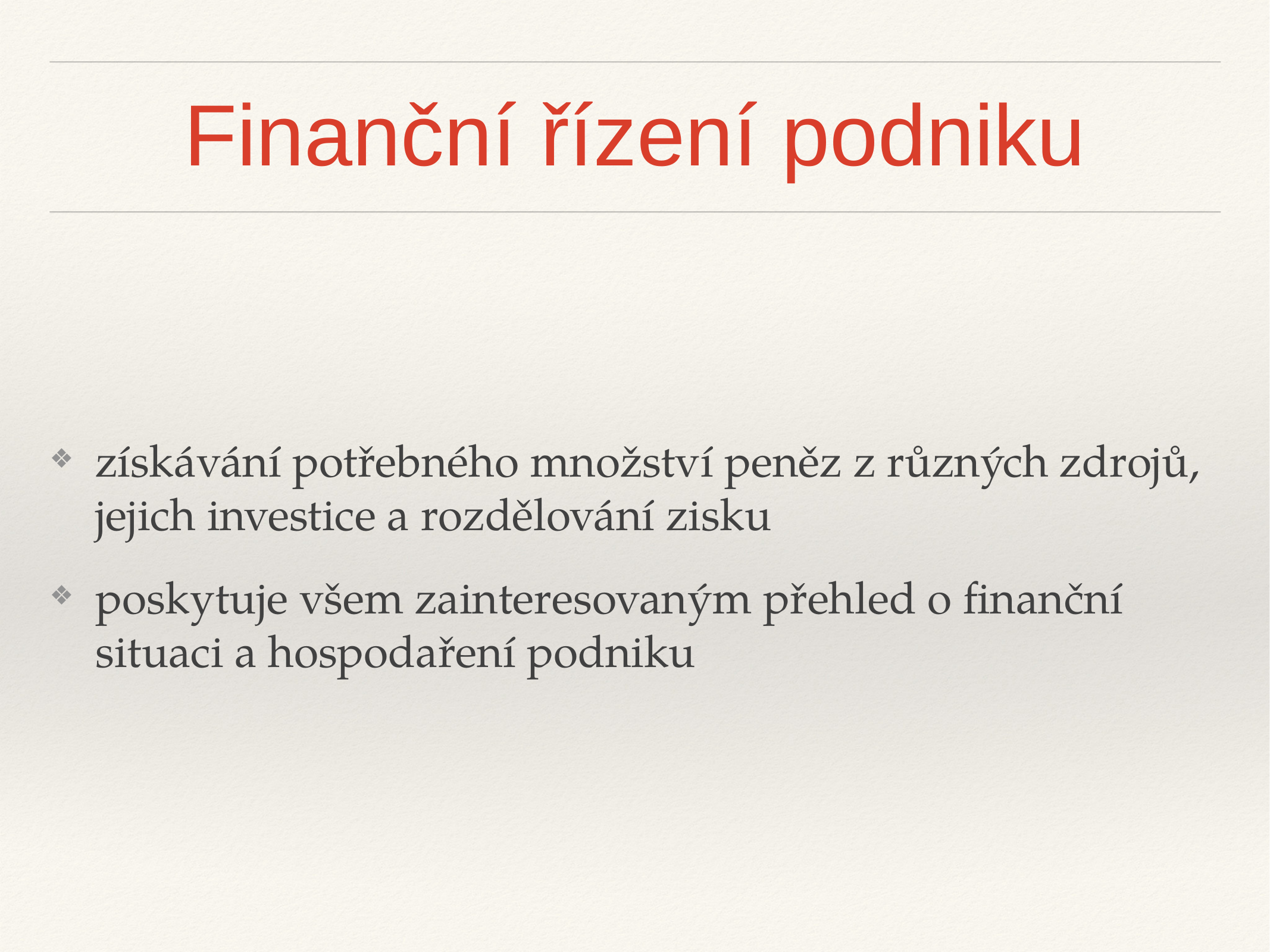

# Finanční řízení podniku
získávání potřebného množství peněz z různých zdrojů, jejich investice a rozdělování zisku
poskytuje všem zainteresovaným přehled o finanční situaci a hospodaření podniku